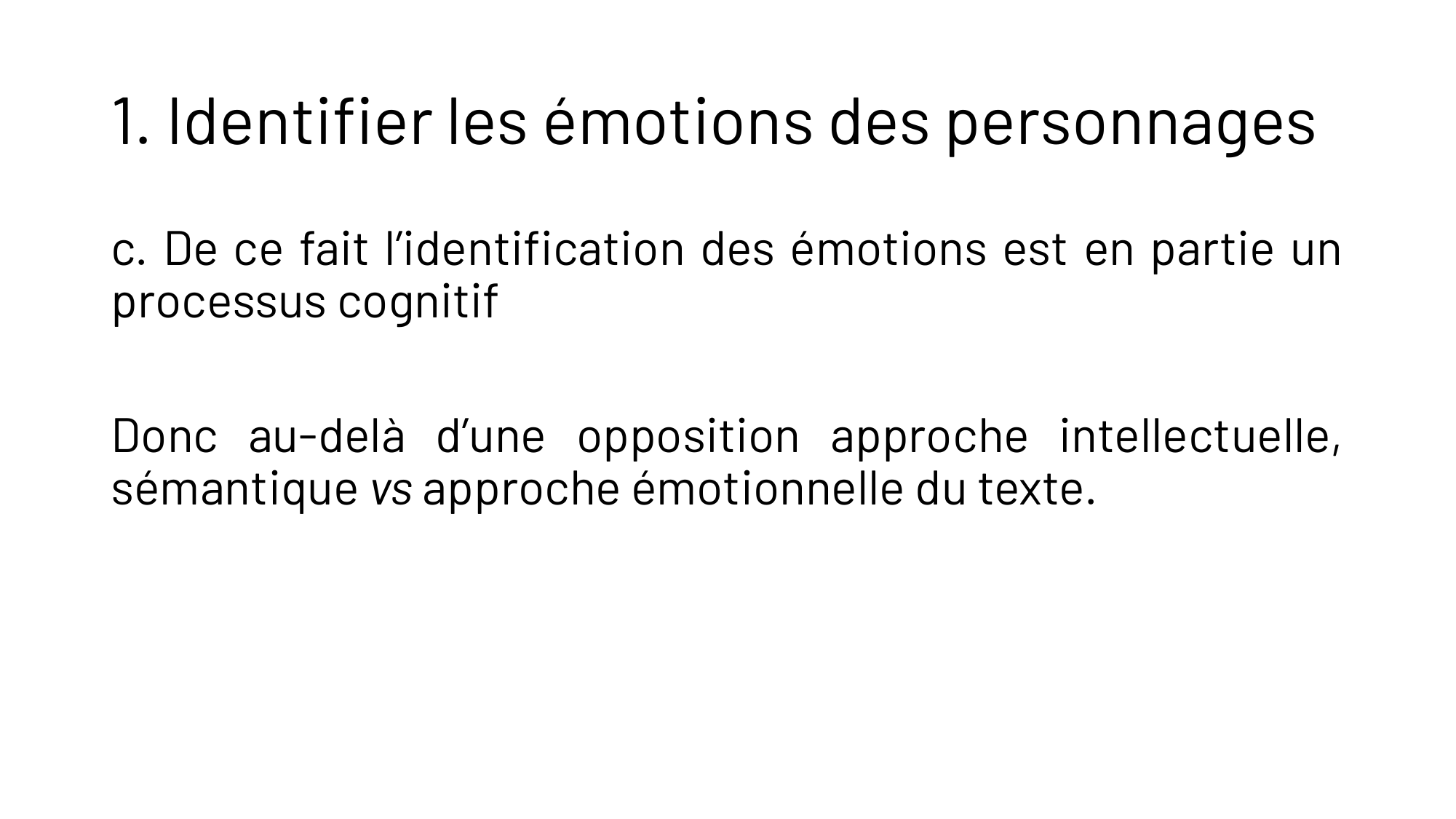

# 1. Identifier les émotions des personnages
c. De ce fait l’identification des émotions est en partie un processus cognitif

Donc au-delà d’une opposition approche intellectuelle, sémantique vs approche émotionnelle du texte.